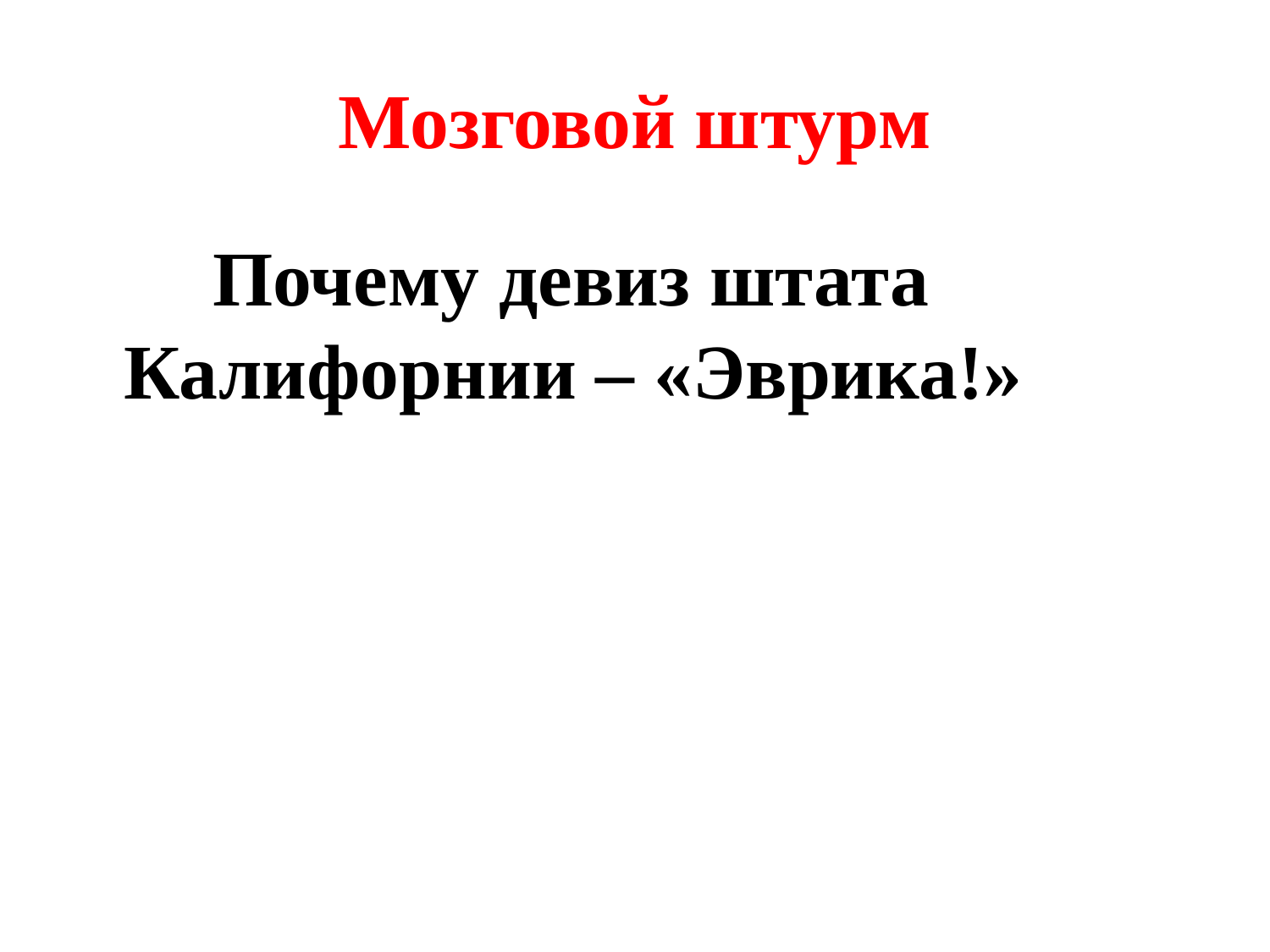

# Мозговой штурм
       Почему девиз штата Калифорнии – «Эврика!»